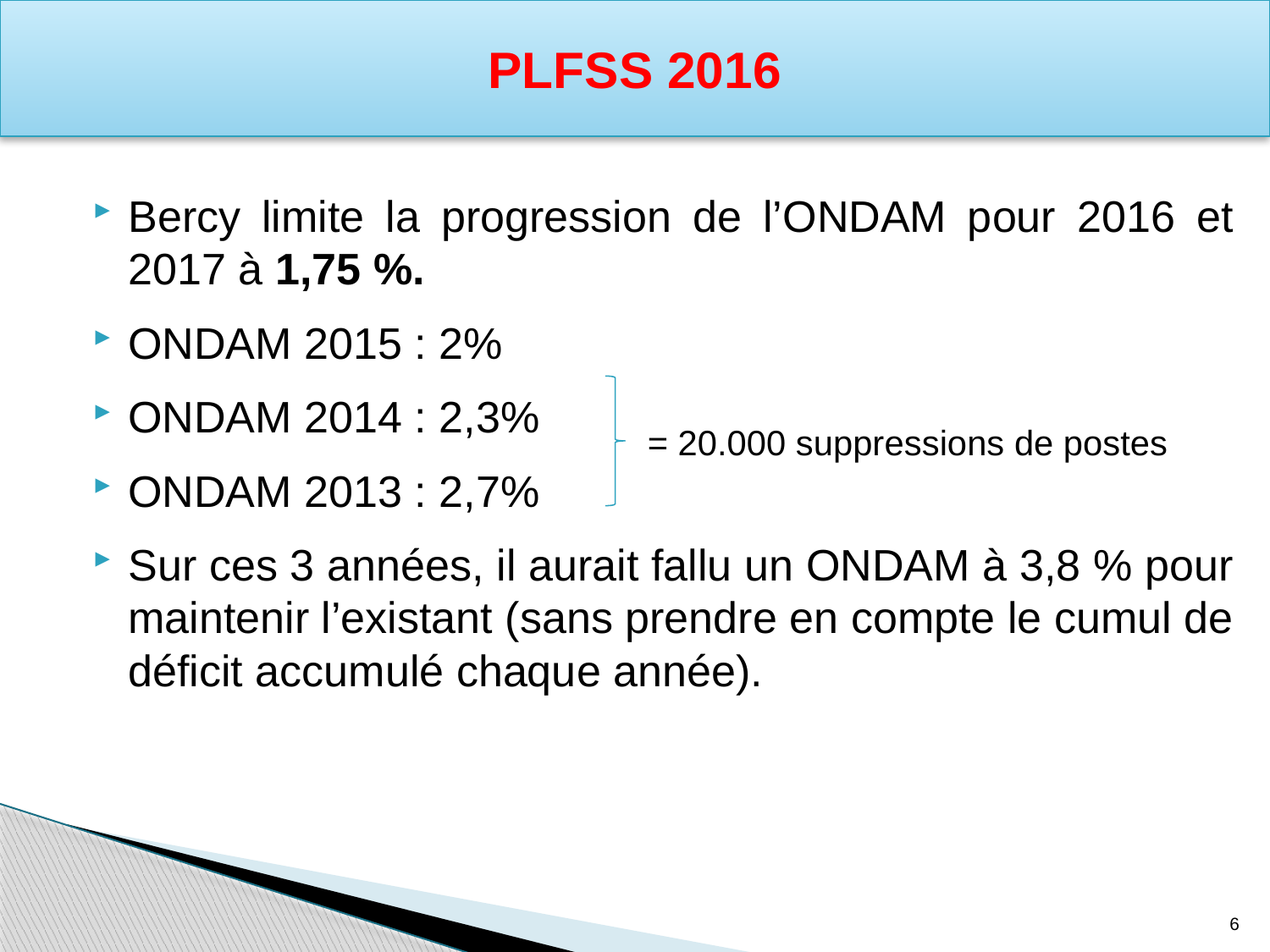

PLFSS 2016
Bercy limite la progression de l’ONDAM pour 2016 et 2017 à 1,75 %.
ONDAM 2015 : 2%
ONDAM 2014 : 2,3%
ONDAM 2013 : 2,7%
Sur ces 3 années, il aurait fallu un ONDAM à 3,8 % pour maintenir l’existant (sans prendre en compte le cumul de déficit accumulé chaque année).

= 20.000 suppressions de postes
6